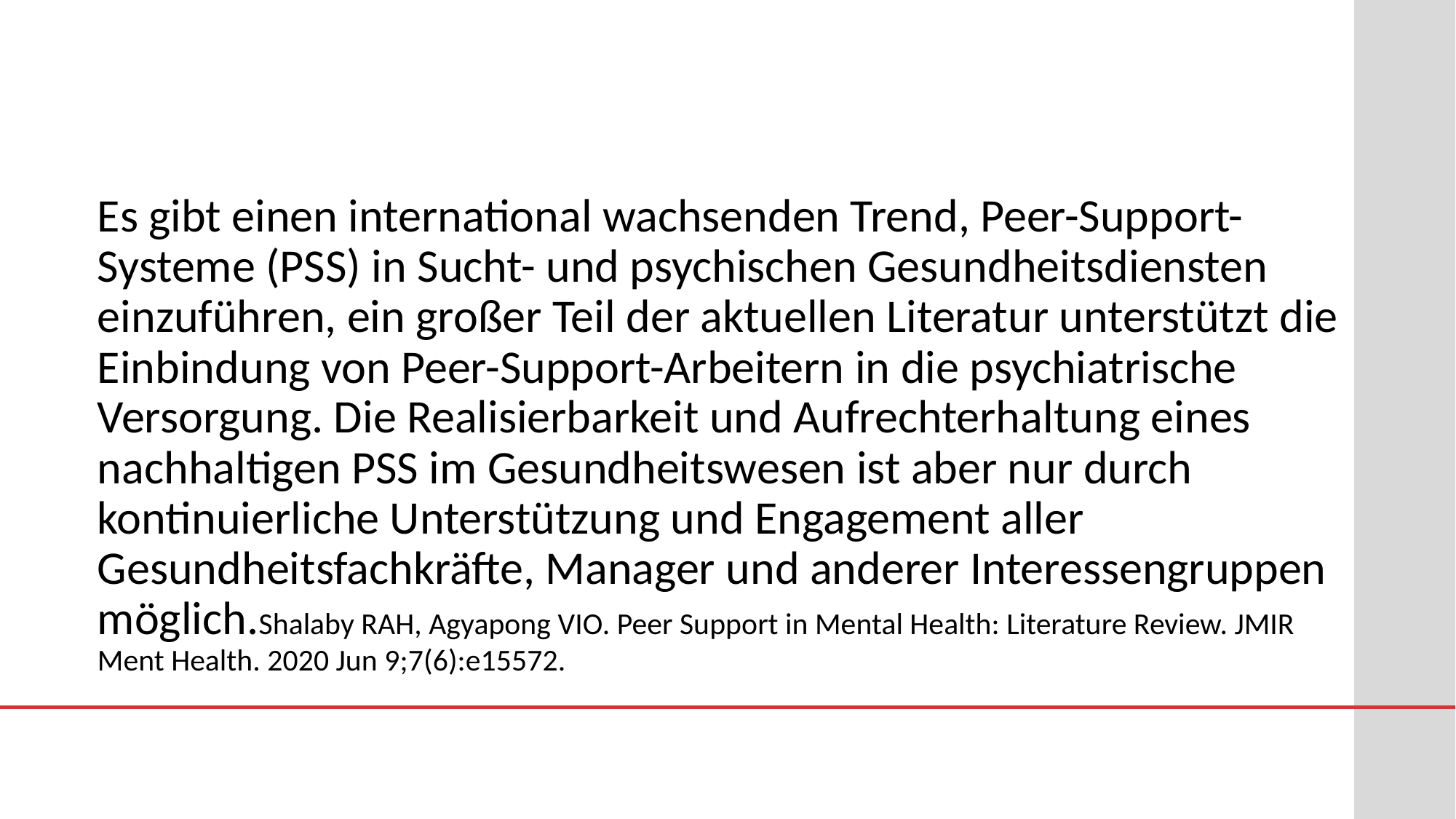

#
Es gibt einen international wachsenden Trend, Peer-Support-Systeme (PSS) in Sucht- und psychischen Gesundheitsdiensten einzuführen, ein großer Teil der aktuellen Literatur unterstützt die Einbindung von Peer-Support-Arbeitern in die psychiatrische Versorgung. Die Realisierbarkeit und Aufrechterhaltung eines nachhaltigen PSS im Gesundheitswesen ist aber nur durch kontinuierliche Unterstützung und Engagement aller Gesundheitsfachkräfte, Manager und anderer Interessengruppen möglich.Shalaby RAH, Agyapong VIO. Peer Support in Mental Health: Literature Review. JMIR Ment Health. 2020 Jun 9;7(6):e15572.